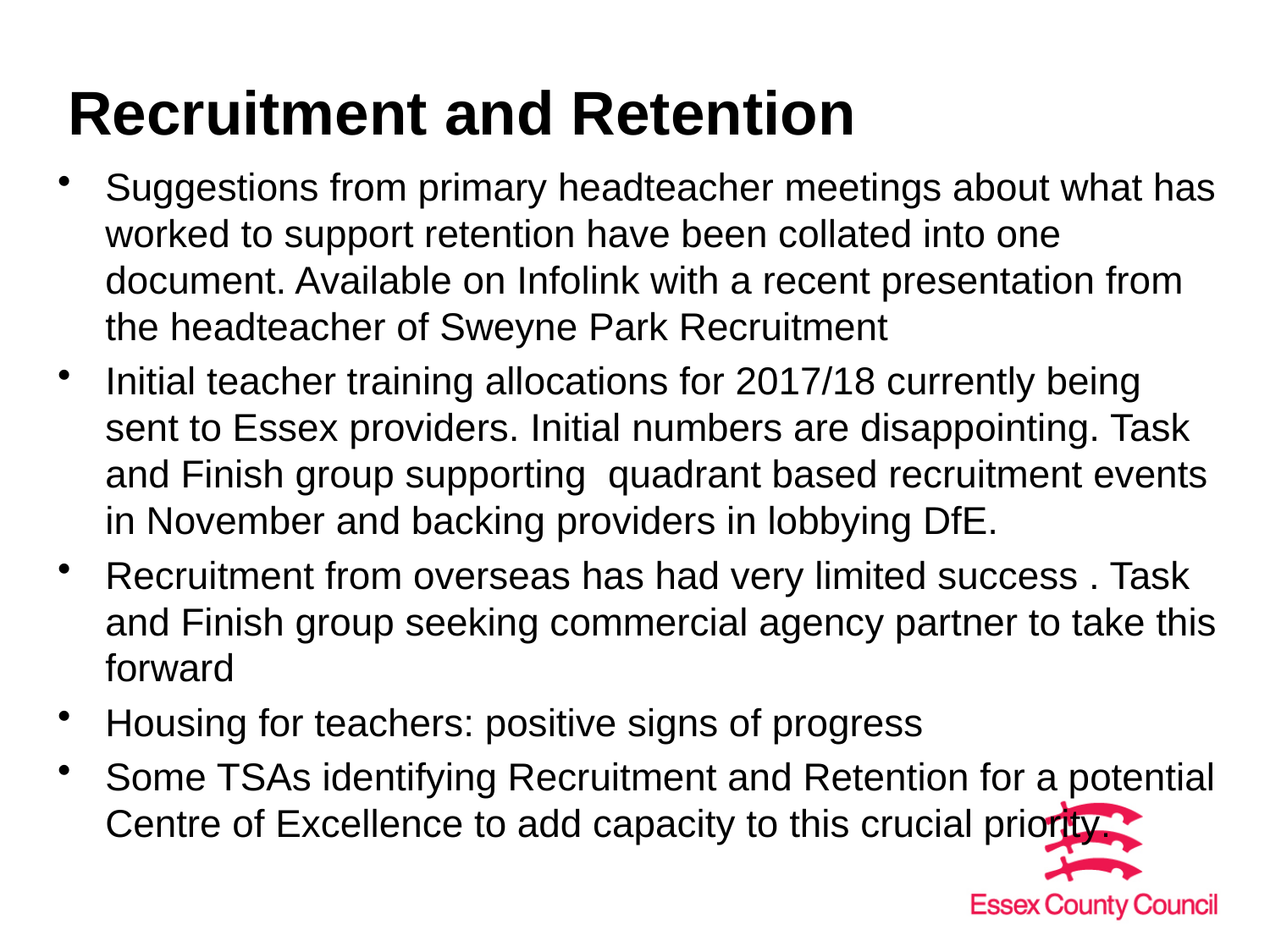

# Recruitment and Retention
Suggestions from primary headteacher meetings about what has worked to support retention have been collated into one document. Available on Infolink with a recent presentation from the headteacher of Sweyne Park Recruitment
Initial teacher training allocations for 2017/18 currently being sent to Essex providers. Initial numbers are disappointing. Task and Finish group supporting  quadrant based recruitment events in November and backing providers in lobbying DfE.
Recruitment from overseas has had very limited success . Task and Finish group seeking commercial agency partner to take this forward
Housing for teachers: positive signs of progress
Some TSAs identifying Recruitment and Retention for a potential Centre of Excellence to add capacity to this crucial priority.